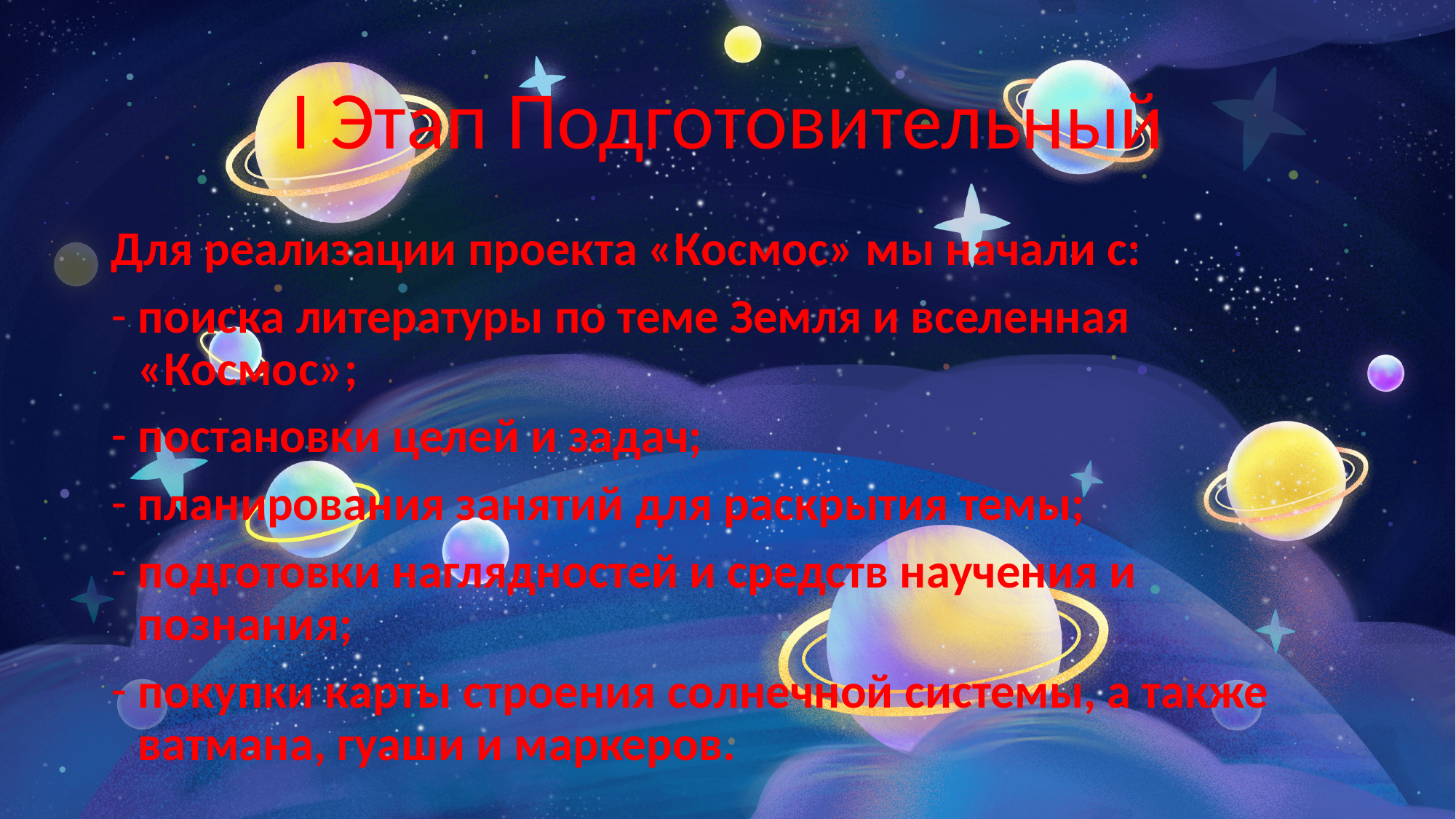

# I Этап Подготовительный
Для реализации проекта «Космос» мы начали с:
поиска литературы по теме Земля и вселенная «Космос»;
постановки целей и задач;
планирования занятий для раскрытия темы;
подготовки наглядностей и средств научения и познания;
покупки карты строения солнечной системы, а также ватмана, гуаши и маркеров.